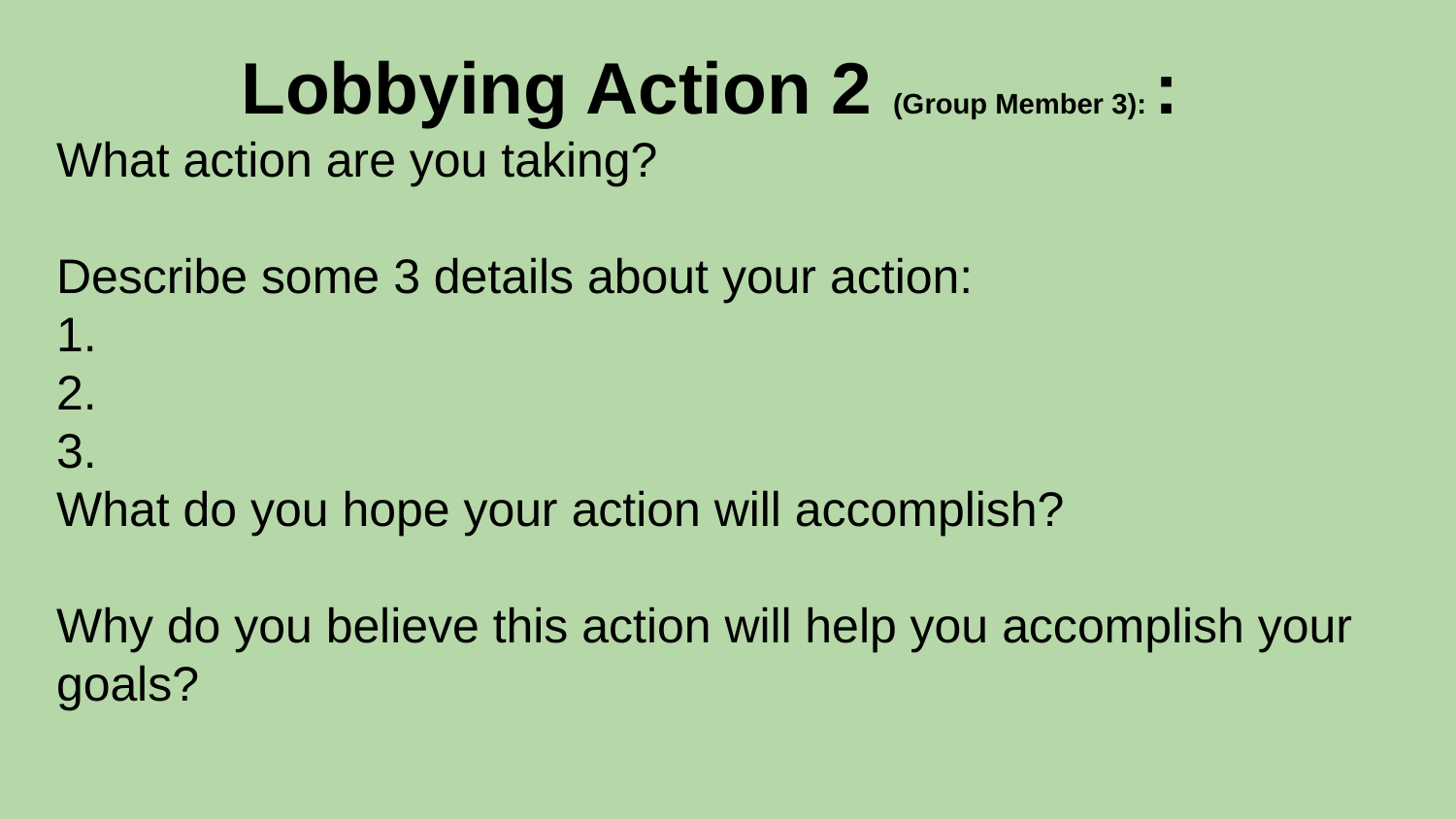

Lobbying Action 2 (Group Member 3): :
What action are you taking?

Describe some 3 details about your action:
1.
2.
3.
What do you hope your action will accomplish?

Why do you believe this action will help you accomplish your goals?